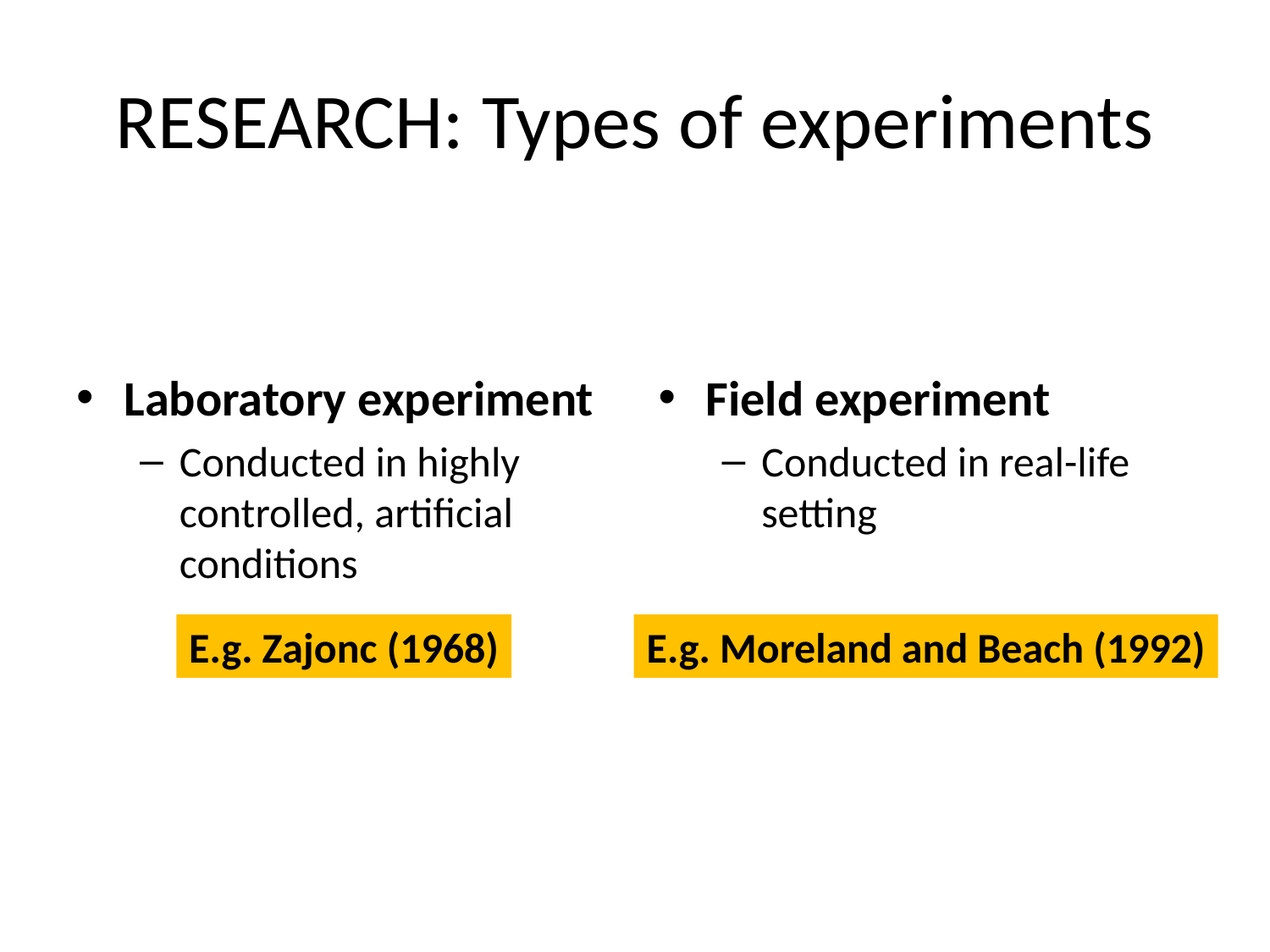

# RESEARCH: Types of experiments

Laboratory experiment
Conducted in highly controlled, artificial conditions

Field experiment
Conducted in real-life setting

E.g. Zajonc (1968)
E.g. Moreland and Beach (1992)